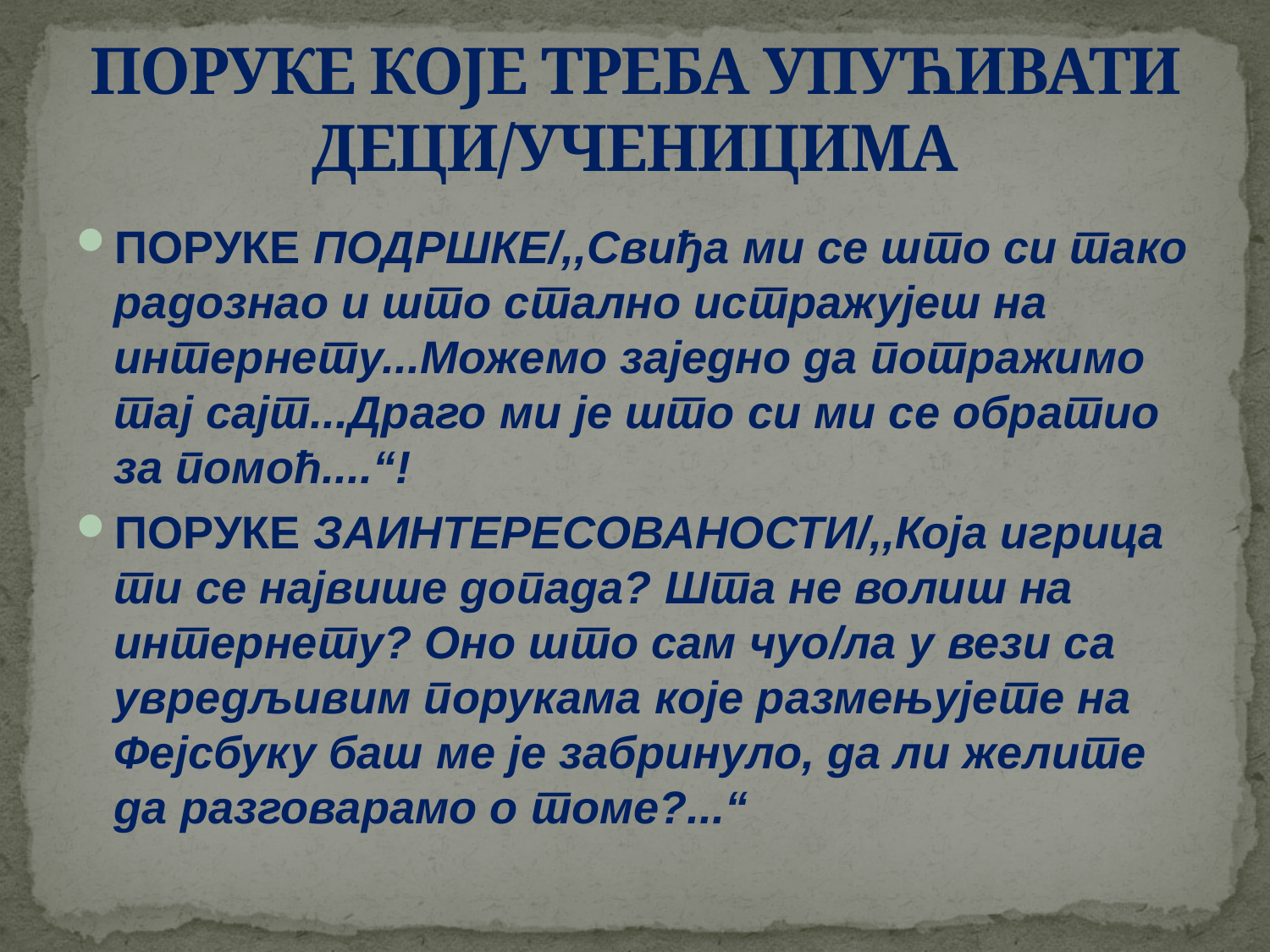

# ПОРУКЕ КОЈЕ ТРЕБА УПУЋИВАТИ ДЕЦИ/УЧЕНИЦИМА
ПОРУКЕ ПОДРШКЕ/,,Свиђа ми се што си тако радознао и што стално истражујеш на интернету...Можемо заједно да потражимо тај сајт...Драго ми је што си ми се обратио за помоћ....“!
ПОРУКЕ ЗАИНТЕРЕСОВАНОСТИ/,,Која игрица ти се највише допада? Шта не волиш на интернету? Оно што сам чуо/ла у вези са увредљивим порукама које размењујете на Фејсбуку баш ме је забринуло, да ли желите да разговарамо о томе?...“